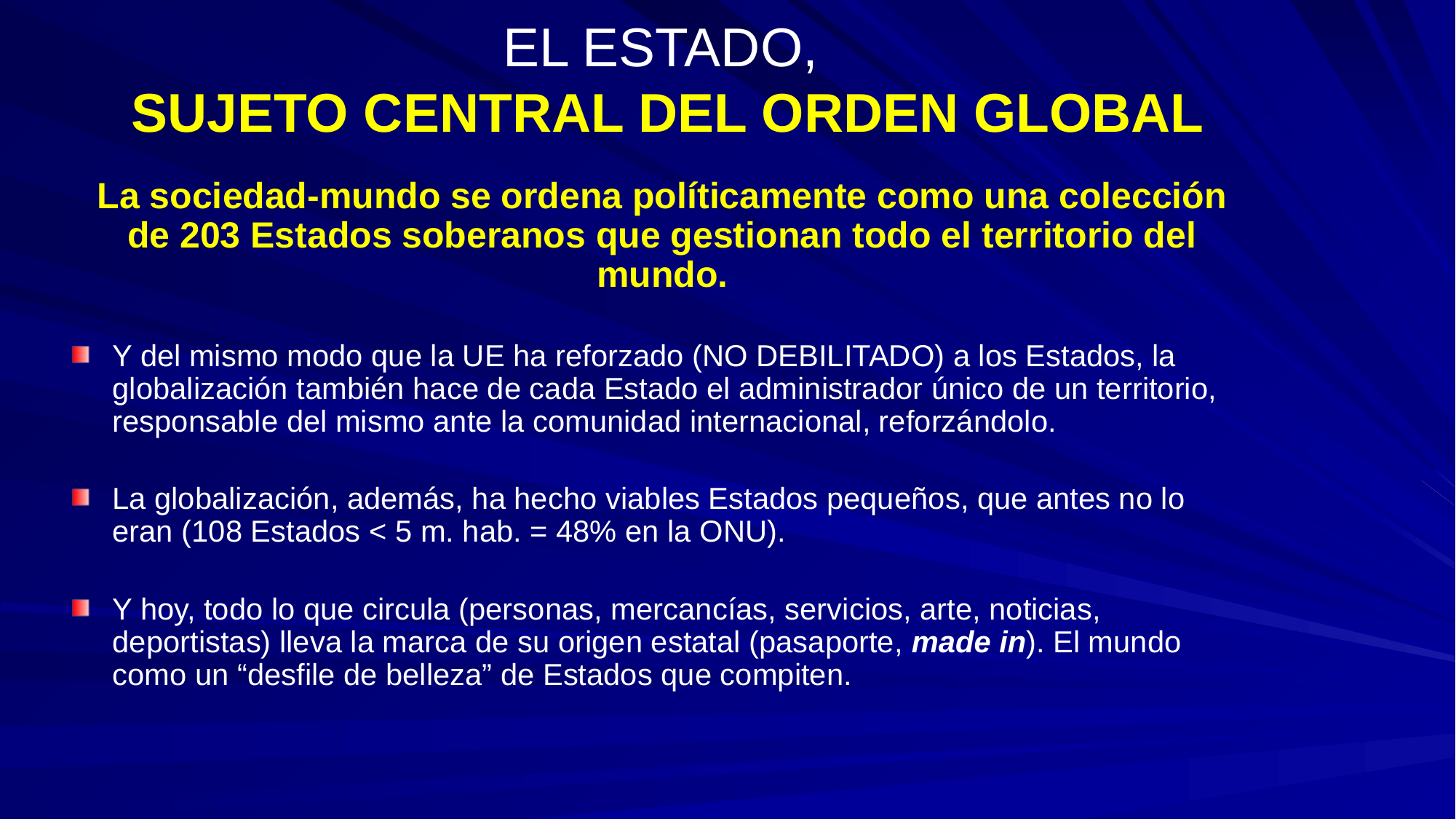

# EL ESTADO, SUJETO CENTRAL DEL ORDEN GLOBAL
La sociedad-mundo se ordena políticamente como una colección de 203 Estados soberanos que gestionan todo el territorio del mundo.

Y del mismo modo que la UE ha reforzado (NO DEBILITADO) a los Estados, la globalización también hace de cada Estado el administrador único de un territorio, responsable del mismo ante la comunidad internacional, reforzándolo.

La globalización, además, ha hecho viables Estados pequeños, que antes no lo eran (108 Estados < 5 m. hab. = 48% en la ONU).

Y hoy, todo lo que circula (personas, mercancías, servicios, arte, noticias, deportistas) lleva la marca de su origen estatal (pasaporte, made in). El mundo como un “desfile de belleza” de Estados que compiten.